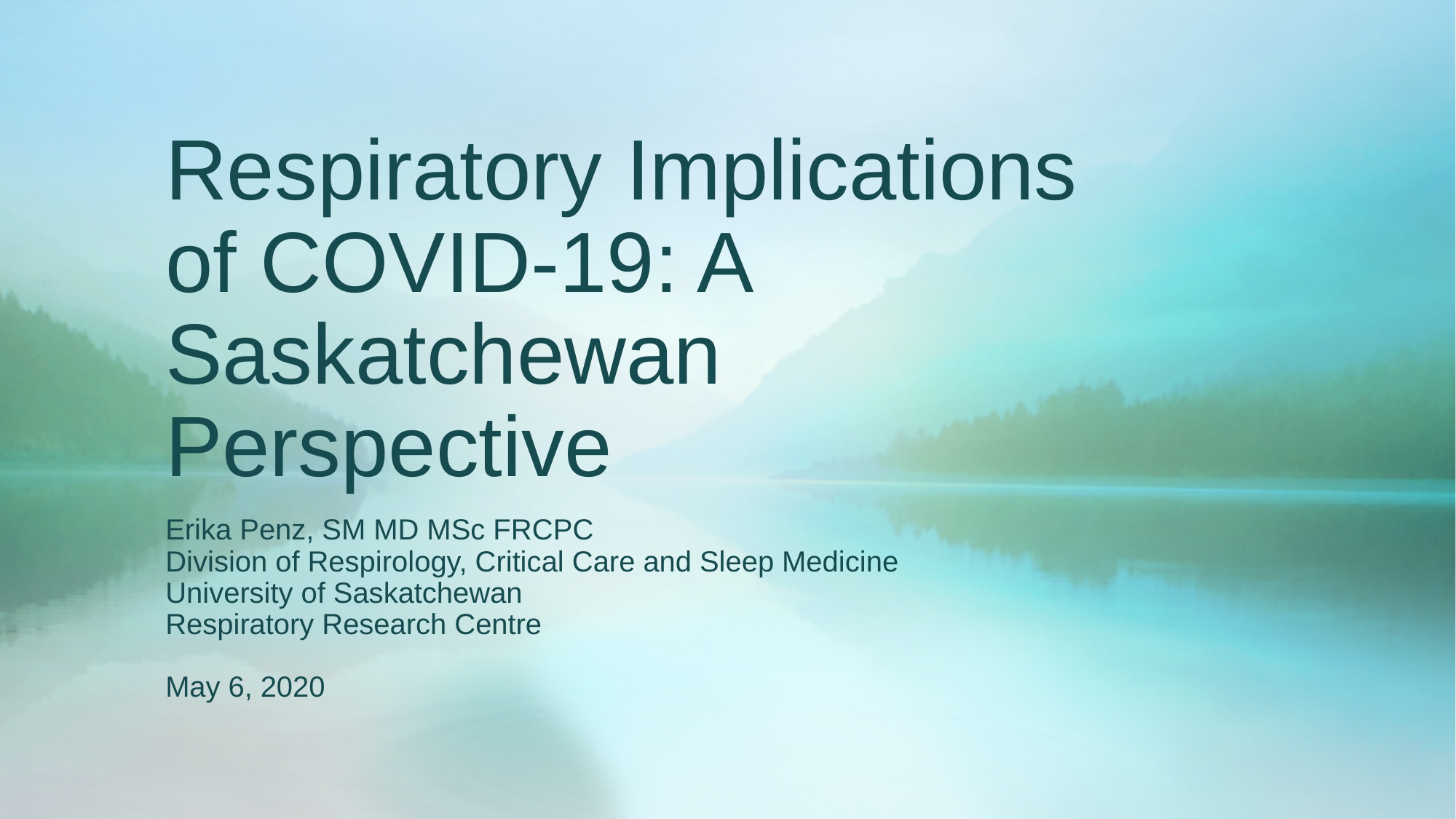

# Respiratory Implications of COVID-19: A Saskatchewan Perspective
Erika Penz, SM MD MSc FRCPC
Division of Respirology, Critical Care and Sleep Medicine
University of Saskatchewan
Respiratory Research Centre

May 6, 2020